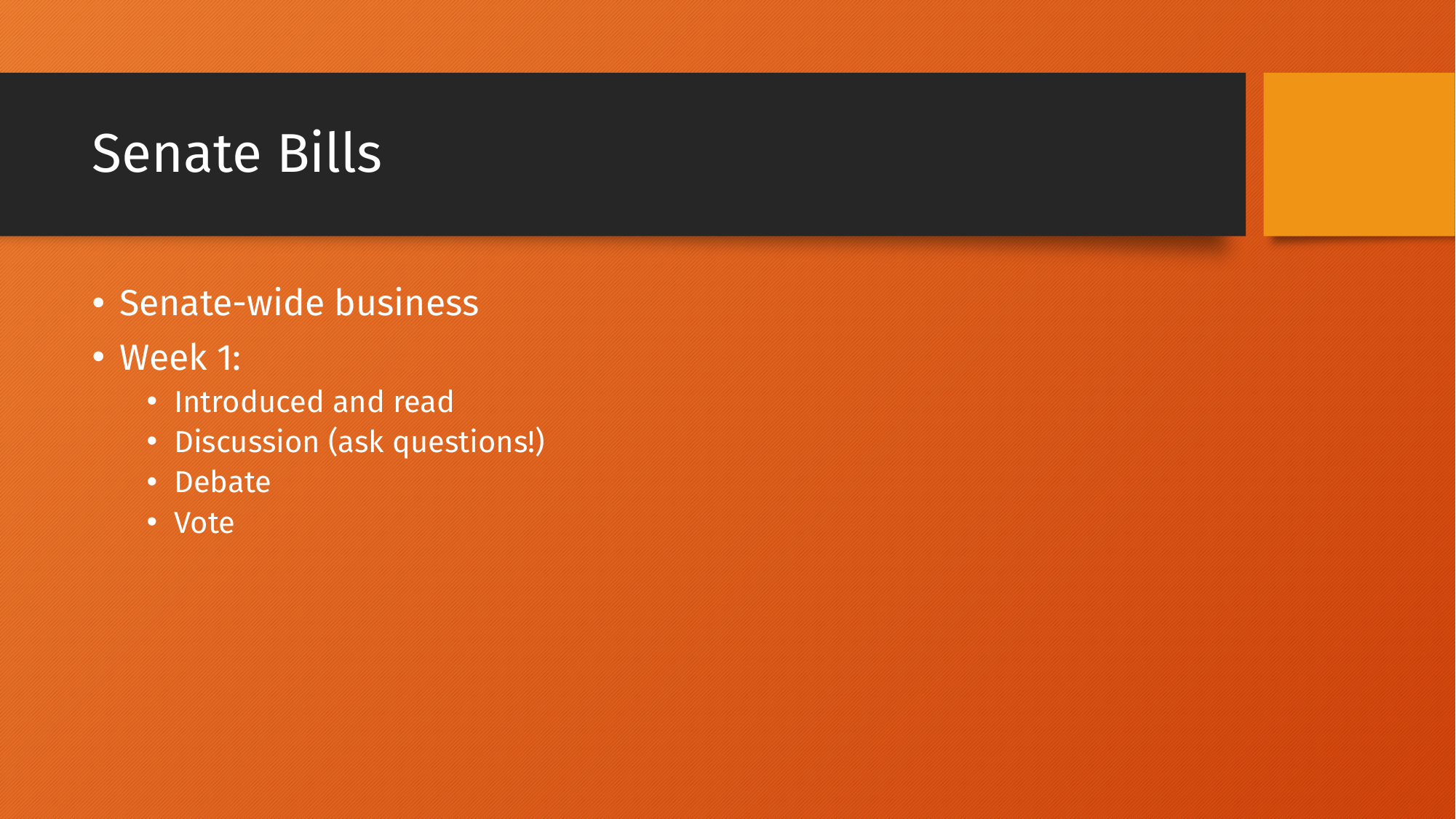

# Senate Bills
Senate-wide business
Week 1:
Introduced and read
Discussion (ask questions!)
Debate
Vote